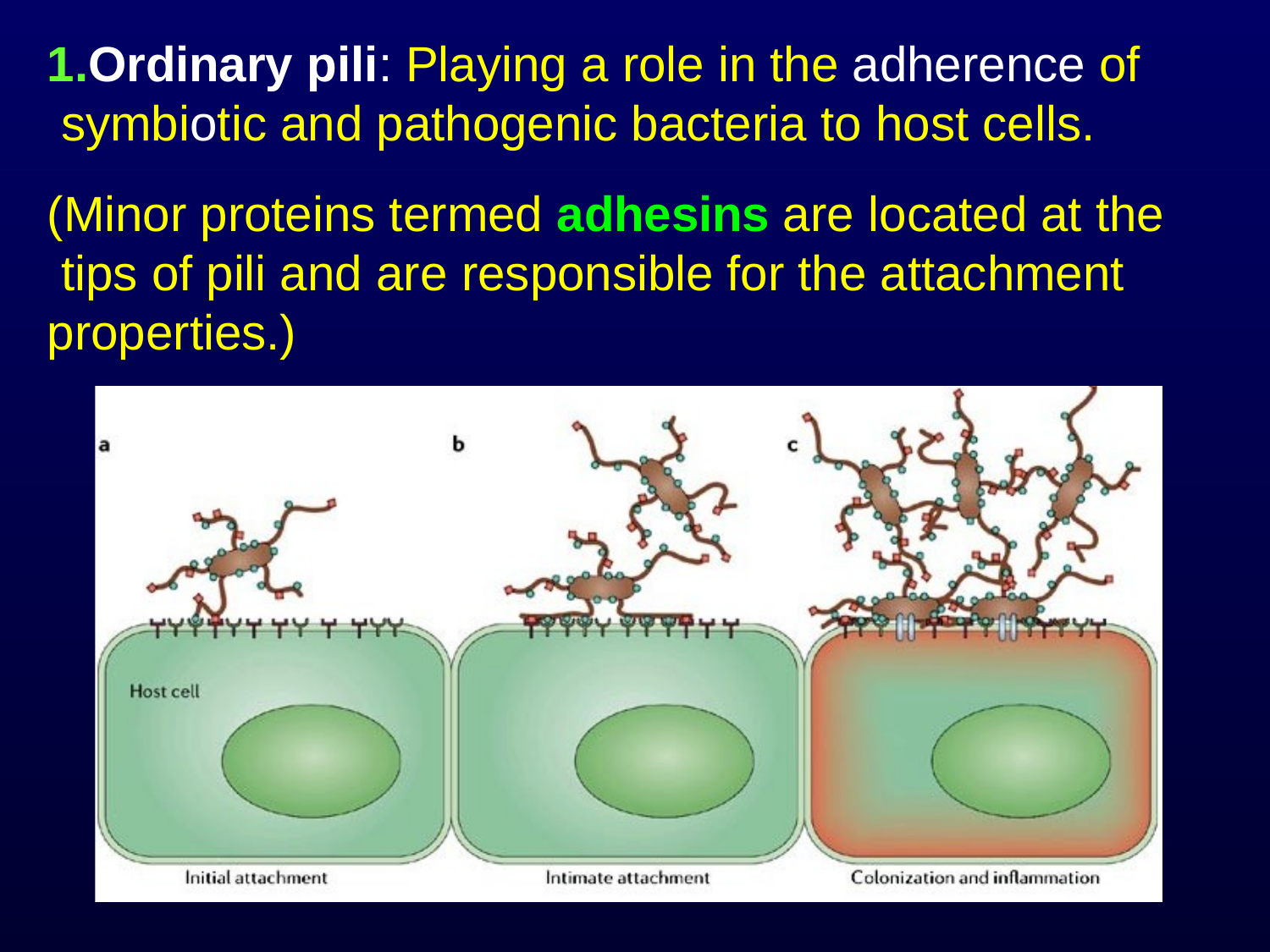

1.Ordinary pili: Playing a role in the adherence of  symbiotic and pathogenic bacteria to host cells.
(Minor proteins termed adhesins are located at the  tips of pili and are responsible for the attachment  properties.)